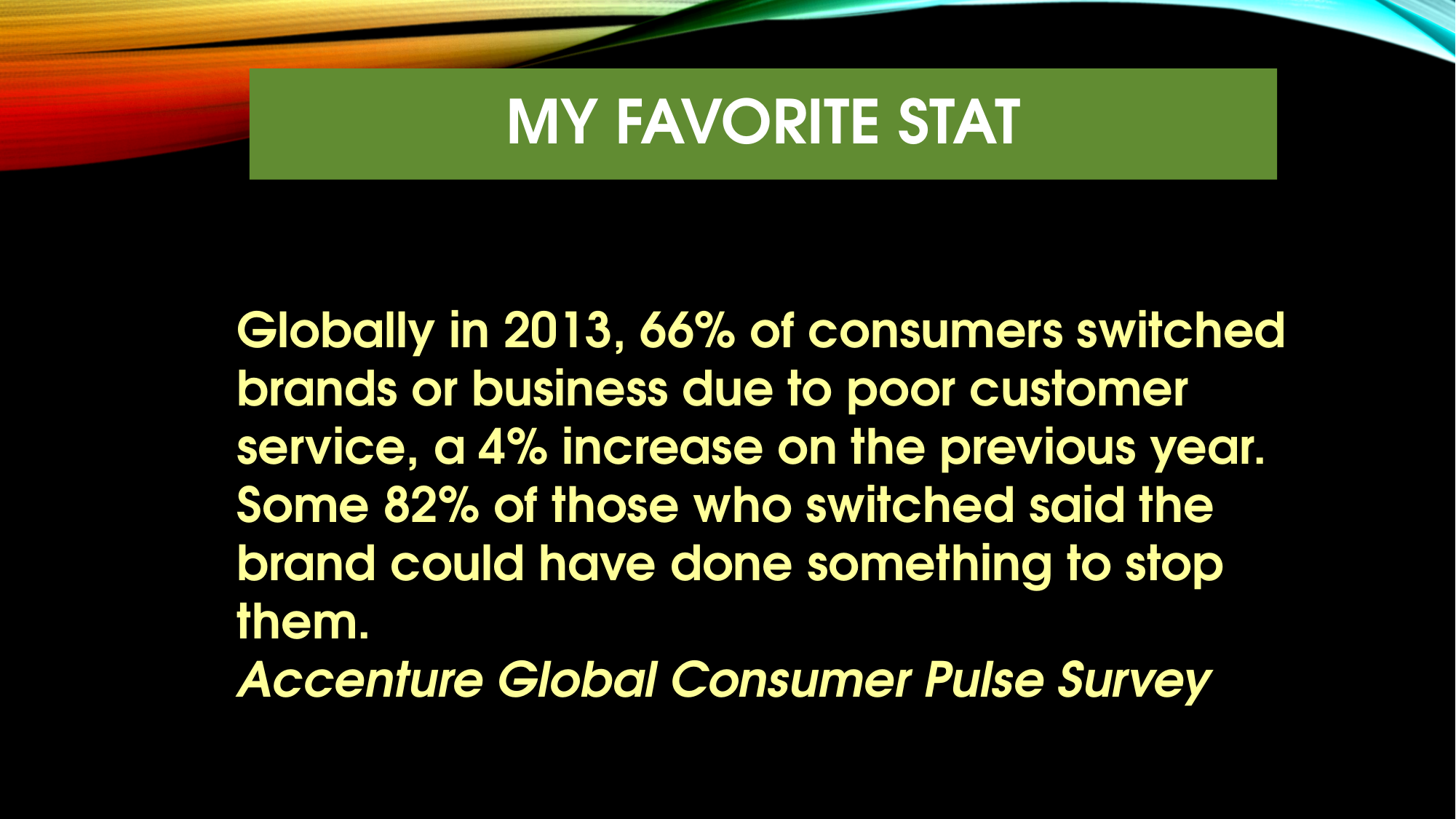

# My favorite stat
Globally in 2013, 66% of consumers switched brands or business due to poor customer service, a 4% increase on the previous year. Some 82% of those who switched said the brand could have done something to stop them.
Accenture Global Consumer Pulse Survey